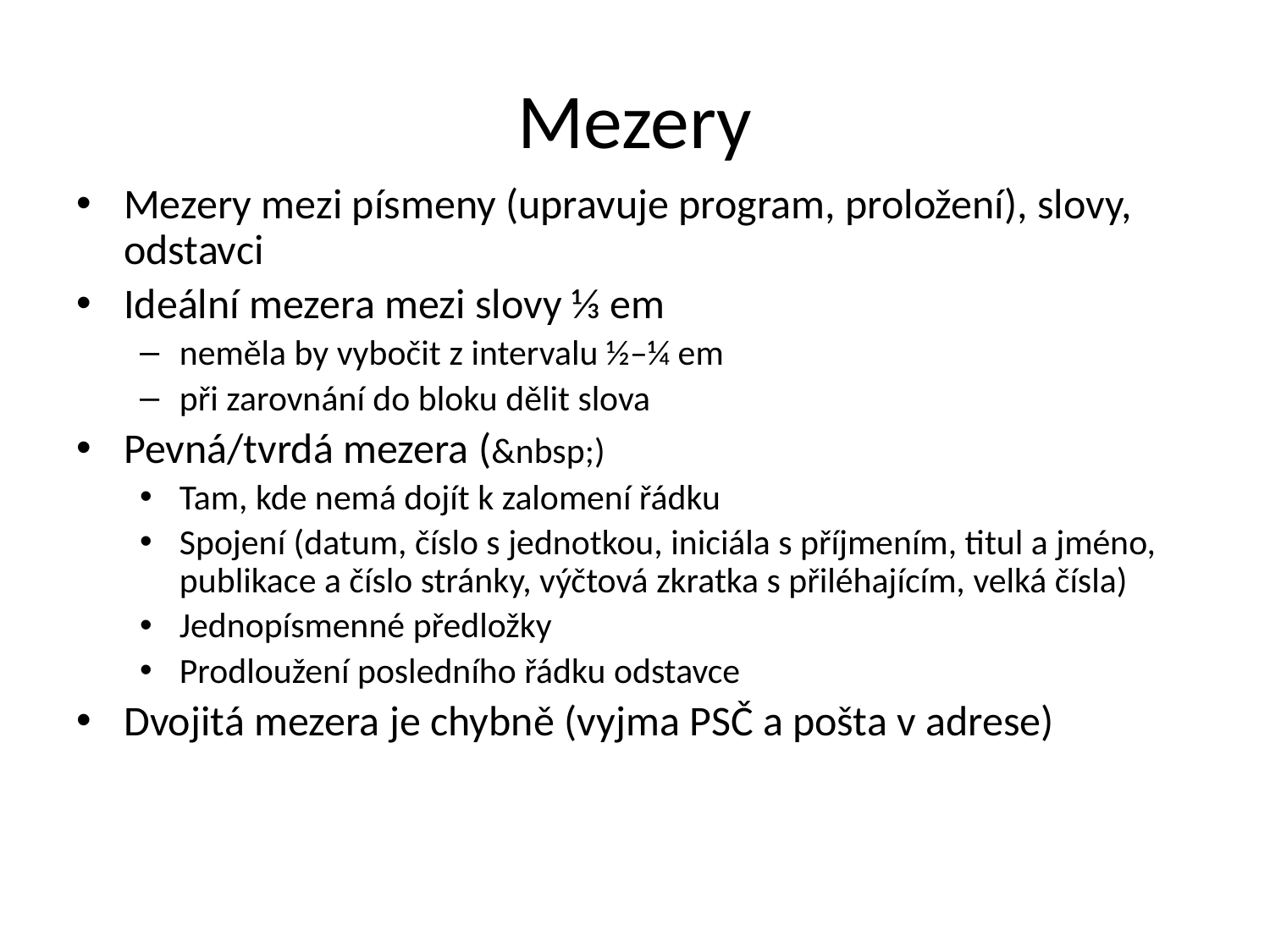

# Mezery
Mezery mezi písmeny (upravuje program, proložení), slovy, odstavci
Ideální mezera mezi slovy ⅓ em
neměla by vybočit z intervalu ½–¼ em
při zarovnání do bloku dělit slova
Pevná/tvrdá mezera (&nbsp;)
Tam, kde nemá dojít k zalomení řádku
Spojení (datum, číslo s jednotkou, iniciála s příjmením, titul a jméno, publikace a číslo stránky, výčtová zkratka s přiléhajícím, velká čísla)
Jednopísmenné předložky
Prodloužení posledního řádku odstavce
Dvojitá mezera je chybně (vyjma PSČ a pošta v adrese)